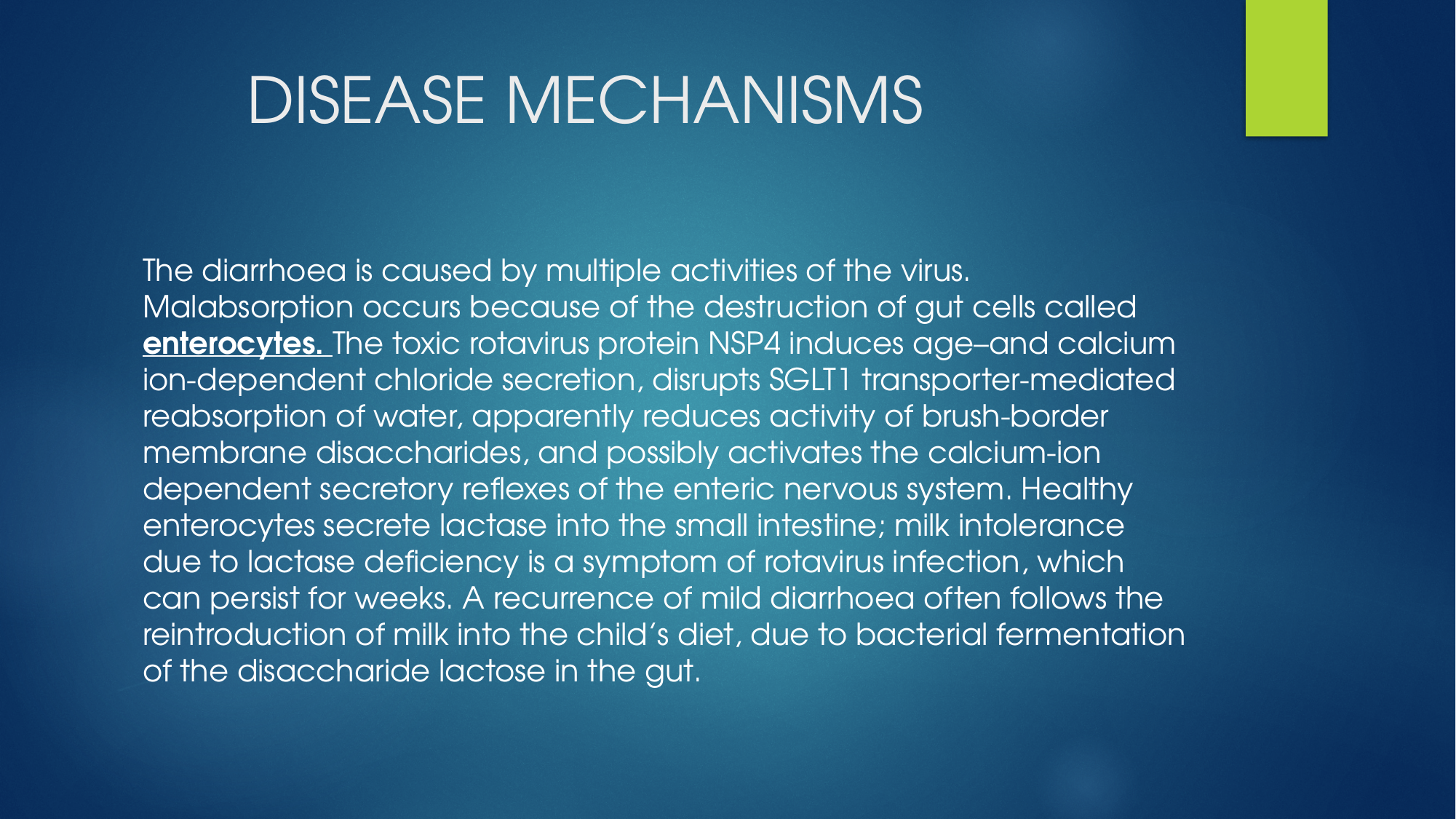

# DISEASE MECHANISMS
The diarrhoea is caused by multiple activities of the virus. Malabsorption occurs because of the destruction of gut cells called enterocytes. The toxic rotavirus protein NSP4 induces age–and calcium ion-dependent chloride secretion, disrupts SGLT1 transporter-mediated reabsorption of water, apparently reduces activity of brush-border membrane disaccharides, and possibly activates the calcium-ion dependent secretory reflexes of the enteric nervous system. Healthy enterocytes secrete lactase into the small intestine; milk intolerance due to lactase deficiency is a symptom of rotavirus infection, which can persist for weeks. A recurrence of mild diarrhoea often follows the reintroduction of milk into the child’s diet, due to bacterial fermentation of the disaccharide lactose in the gut.